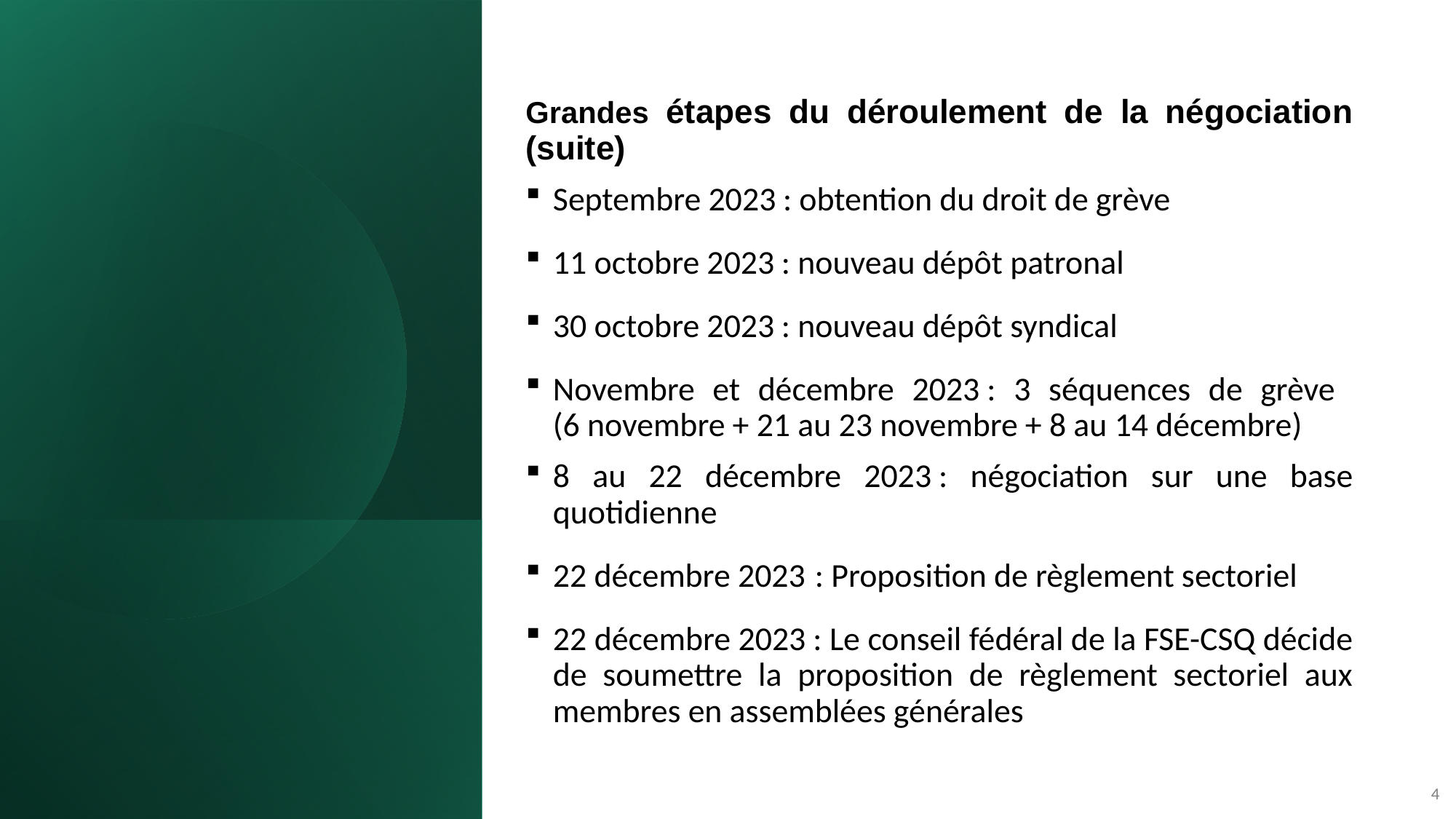

Grandes étapes du déroulement de la négociation (suite)
Septembre 2023 : obtention du droit de grève
11 octobre 2023 : nouveau dépôt patronal
30 octobre 2023 : nouveau dépôt syndical
Novembre et décembre 2023 : 3 séquences de grève
(6 novembre + 21 au 23 novembre + 8 au 14 décembre)
8 au 22 décembre 2023 : négociation sur une base quotidienne
22 décembre 2023 : Proposition de règlement sectoriel
22 décembre 2023 : Le conseil fédéral de la FSE-CSQ décide de soumettre la proposition de règlement sectoriel aux membres en assemblées générales

4